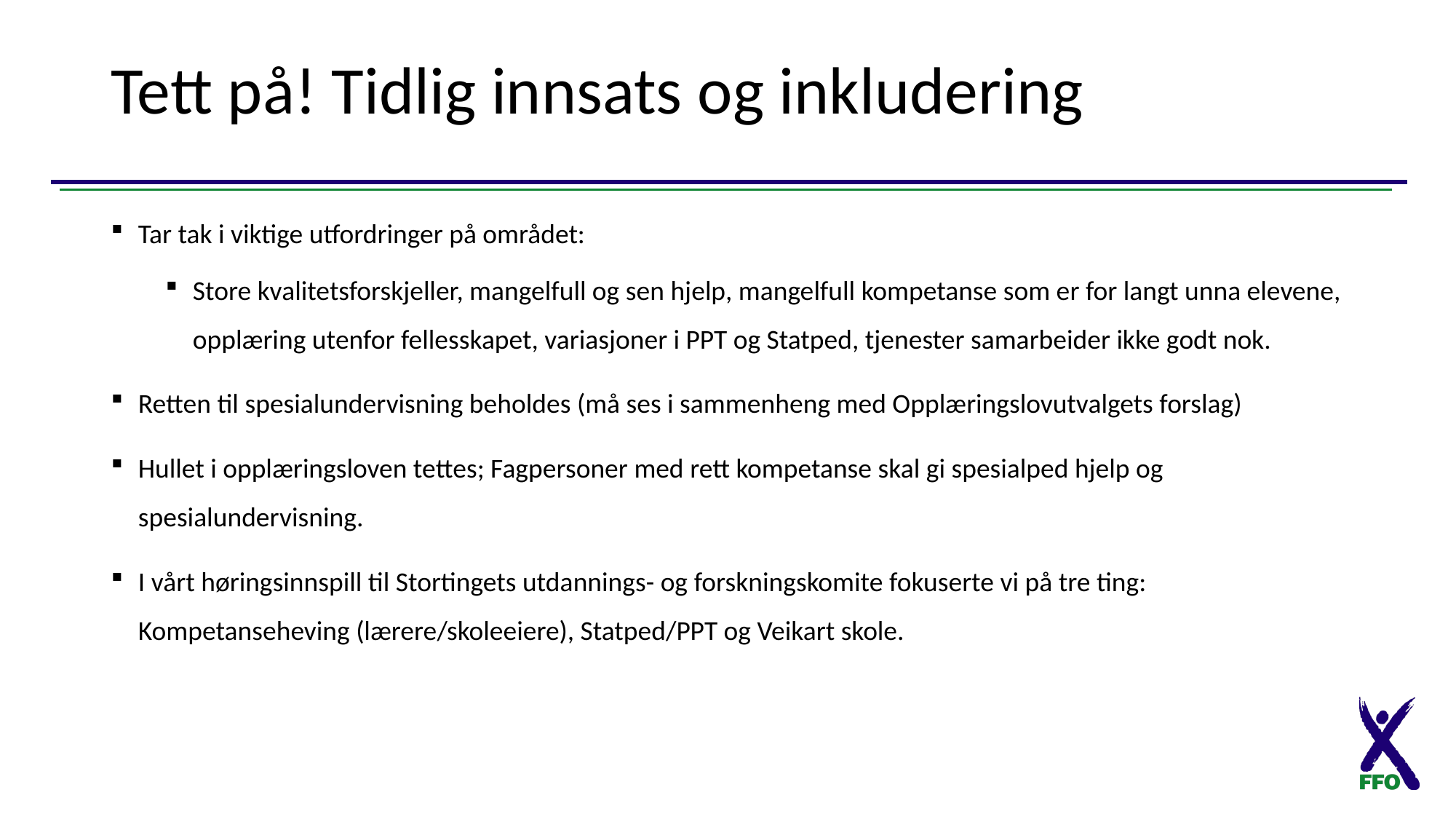

# Tett på! Tidlig innsats og inkludering
Tar tak i viktige utfordringer på området:
Store kvalitetsforskjeller, mangelfull og sen hjelp, mangelfull kompetanse som er for langt unna elevene, opplæring utenfor fellesskapet, variasjoner i PPT og Statped, tjenester samarbeider ikke godt nok.
Retten til spesialundervisning beholdes (må ses i sammenheng med Opplæringslovutvalgets forslag)
Hullet i opplæringsloven tettes; Fagpersoner med rett kompetanse skal gi spesialped hjelp og spesialundervisning.
I vårt høringsinnspill til Stortingets utdannings- og forskningskomite fokuserte vi på tre ting: Kompetanseheving (lærere/skoleeiere), Statped/PPT og Veikart skole.